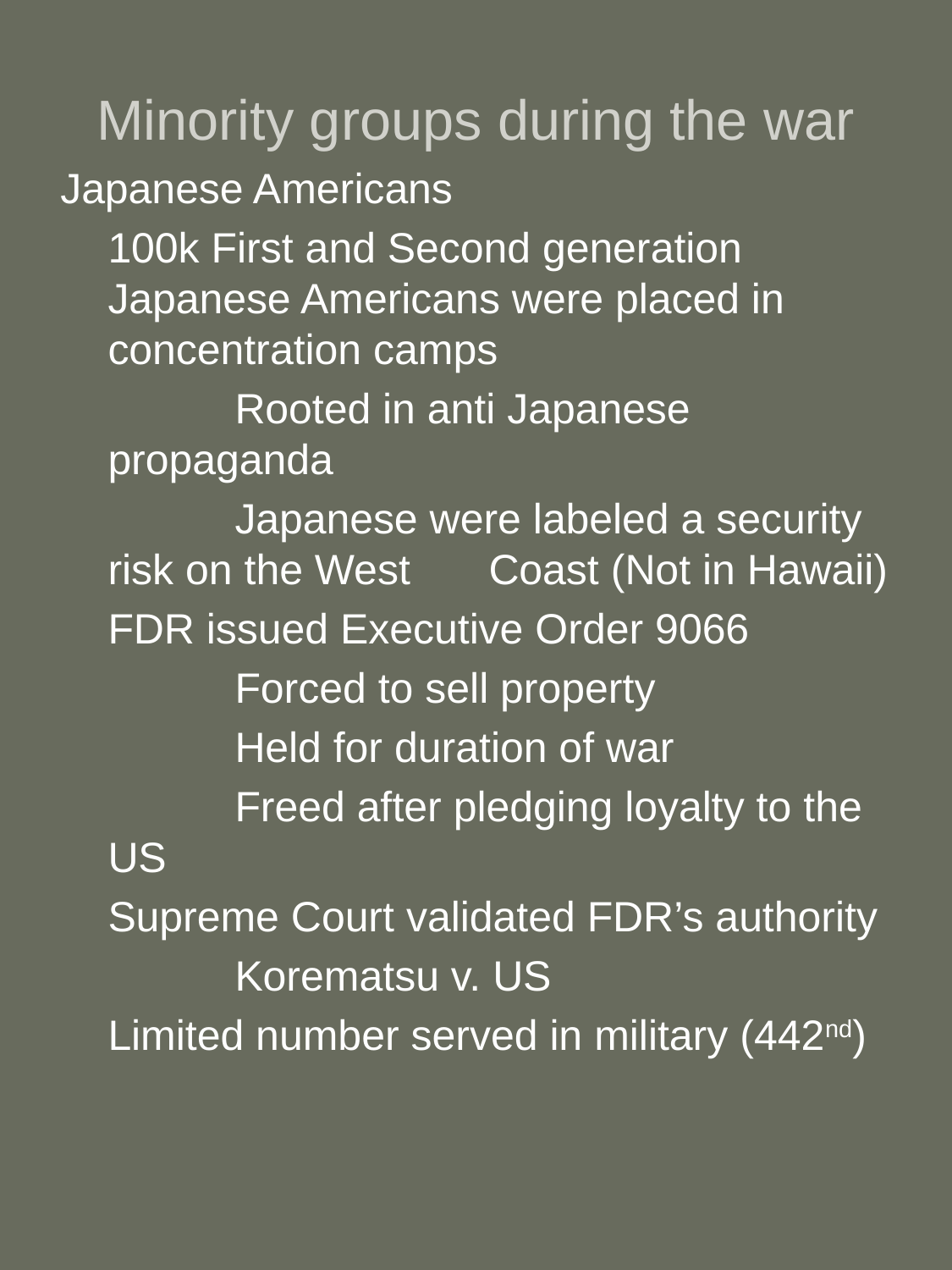

# Minority groups during the war
Japanese Americans
	100k First and Second generation Japanese Americans were placed in concentration camps
		Rooted in anti Japanese propaganda
		Japanese were labeled a security risk on the West 	Coast (Not in Hawaii)
	FDR issued Executive Order 9066
		Forced to sell property
		Held for duration of war
		Freed after pledging loyalty to the US
	Supreme Court validated FDR’s authority
		Korematsu v. US
 	Limited number served in military (442nd)